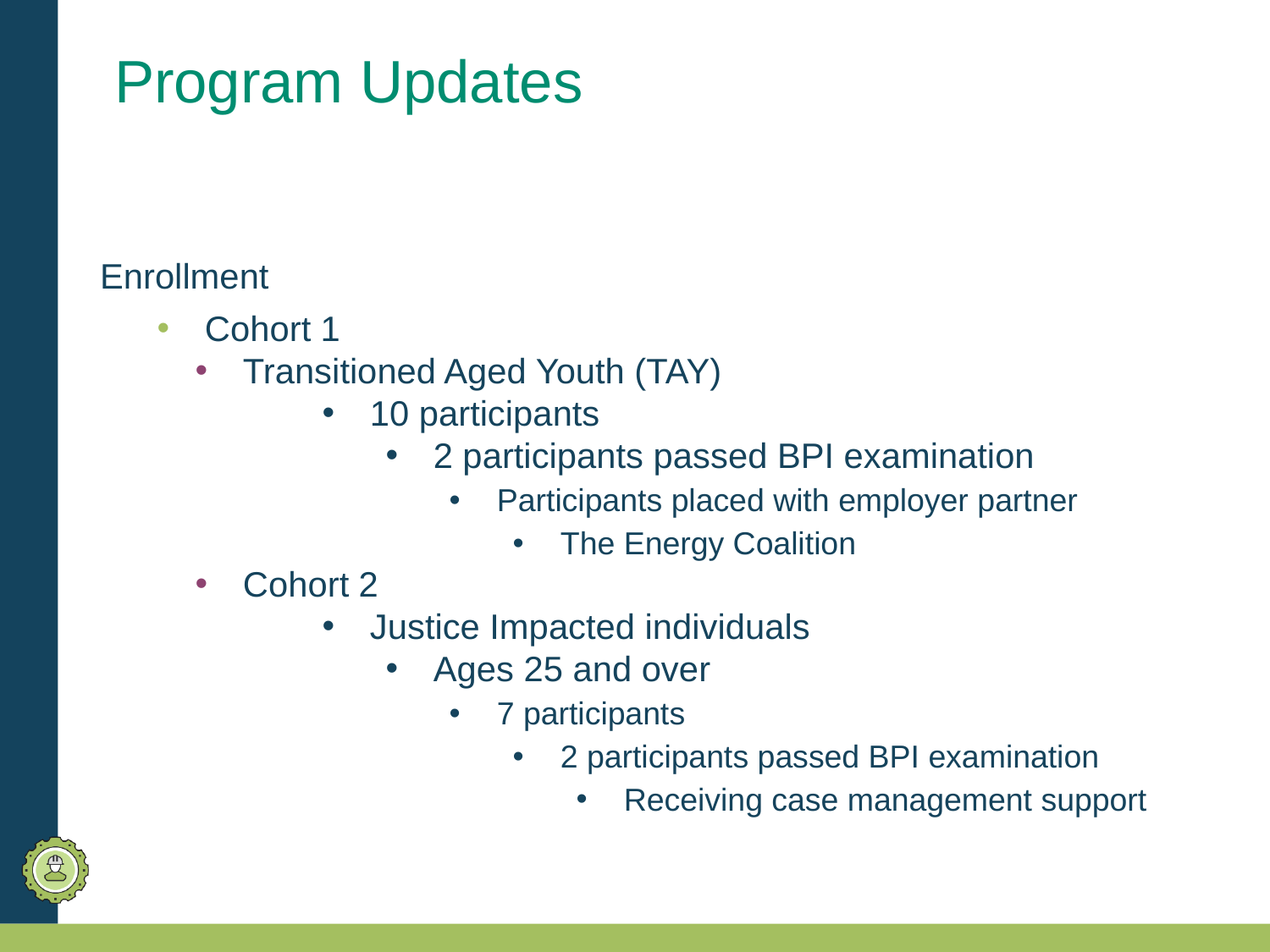

# Program Updates
Enrollment
Cohort 1
Transitioned Aged Youth (TAY)
10 participants
2 participants passed BPI examination
Participants placed with employer partner
The Energy Coalition
Cohort 2
Justice Impacted individuals
Ages 25 and over
7 participants
2 participants passed BPI examination
Receiving case management support